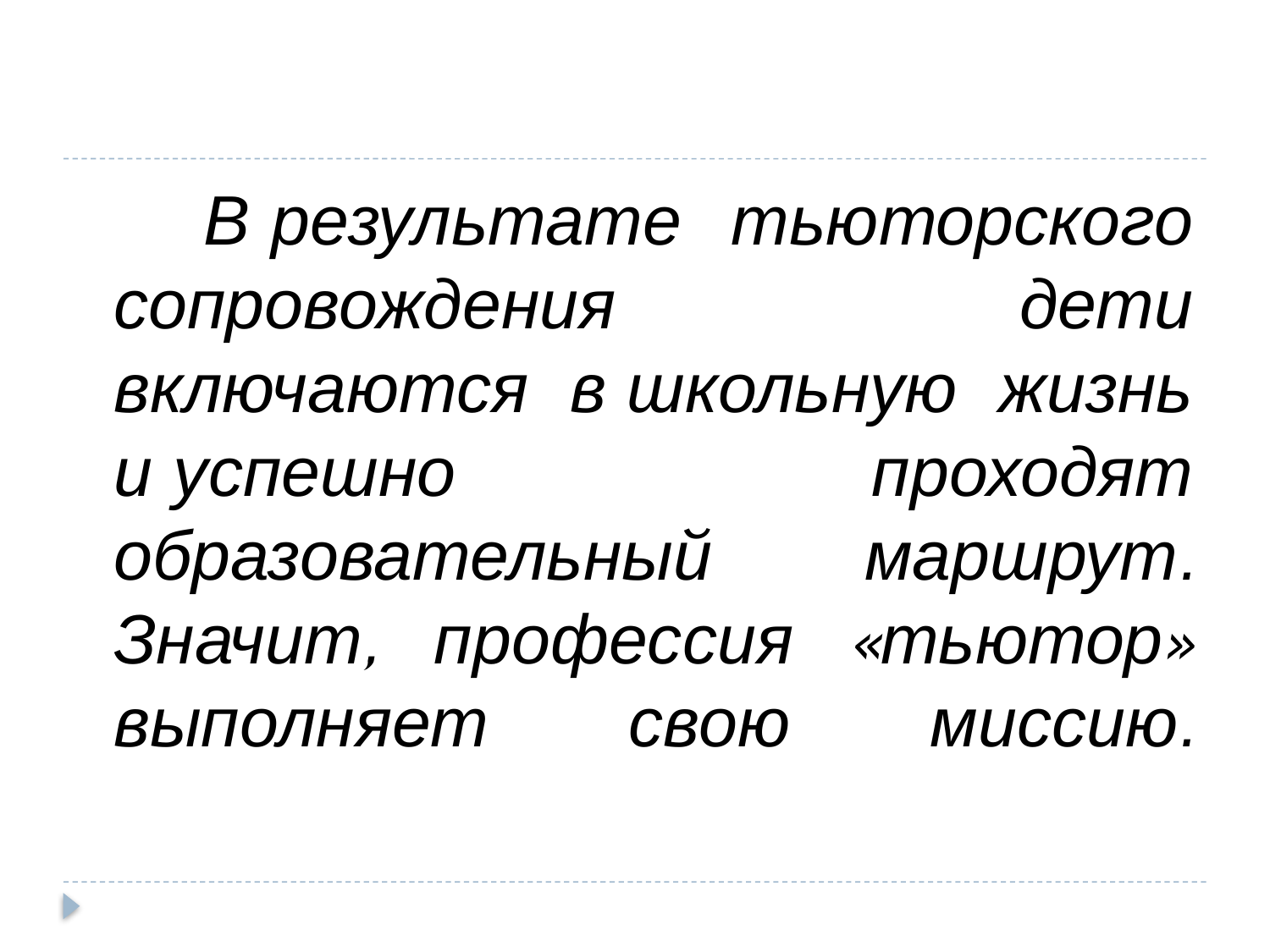

В результате тьюторского сопровождения дети включаются в школьную жизнь и успешно проходят образовательный маршрут. Значит, профессия «тьютор» выполняет свою миссию.